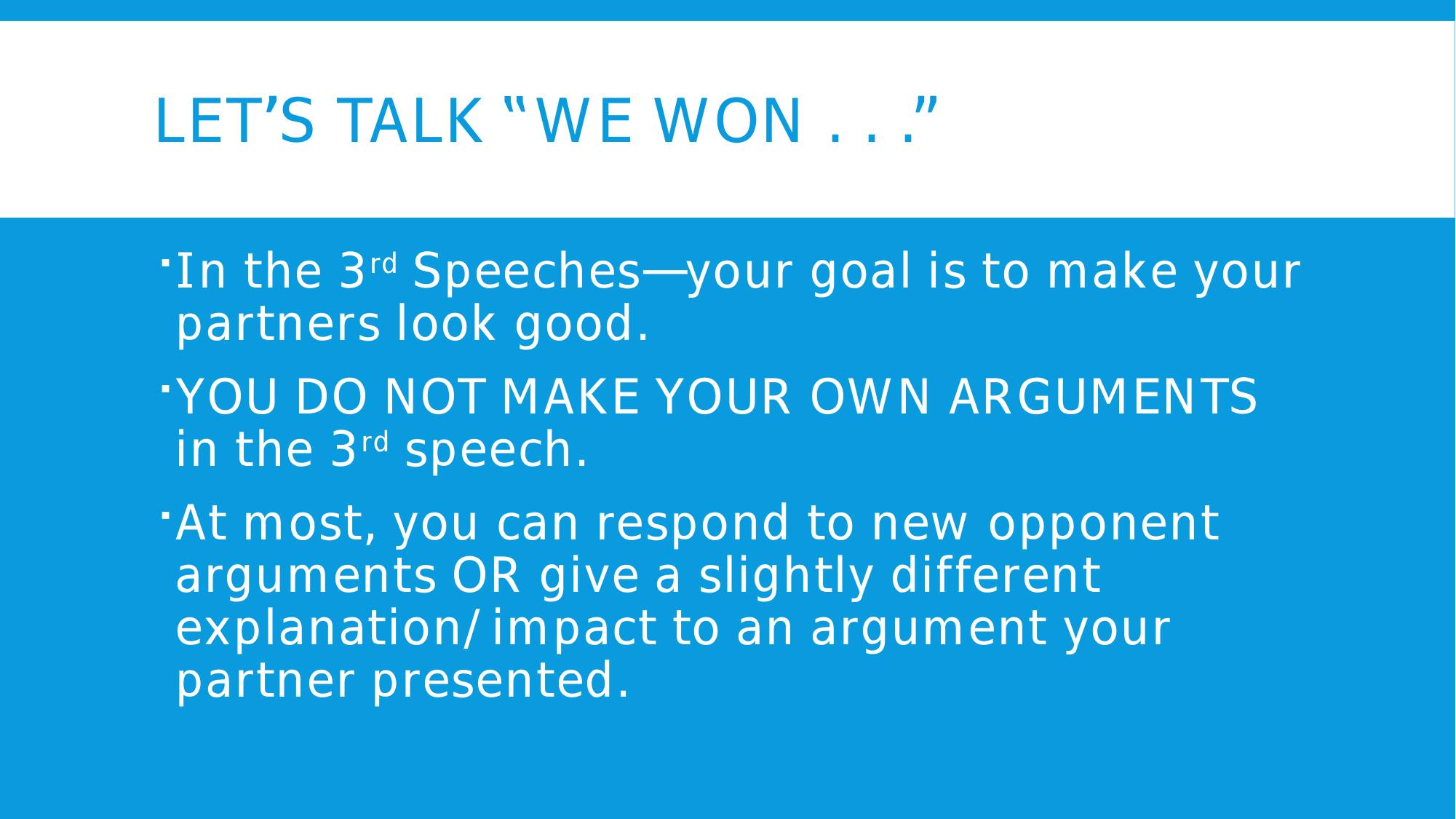

# LET’S TALK “WE WON . . .”
In the 3rd Speeches—your goal is to make your partners look good.
YOU DO NOT MAKE YOUR OWN ARGUMENTS in the 3rd speech.
At most, you can respond to new opponent arguments OR give a slightly different explanation/impact to an argument your partner presented.